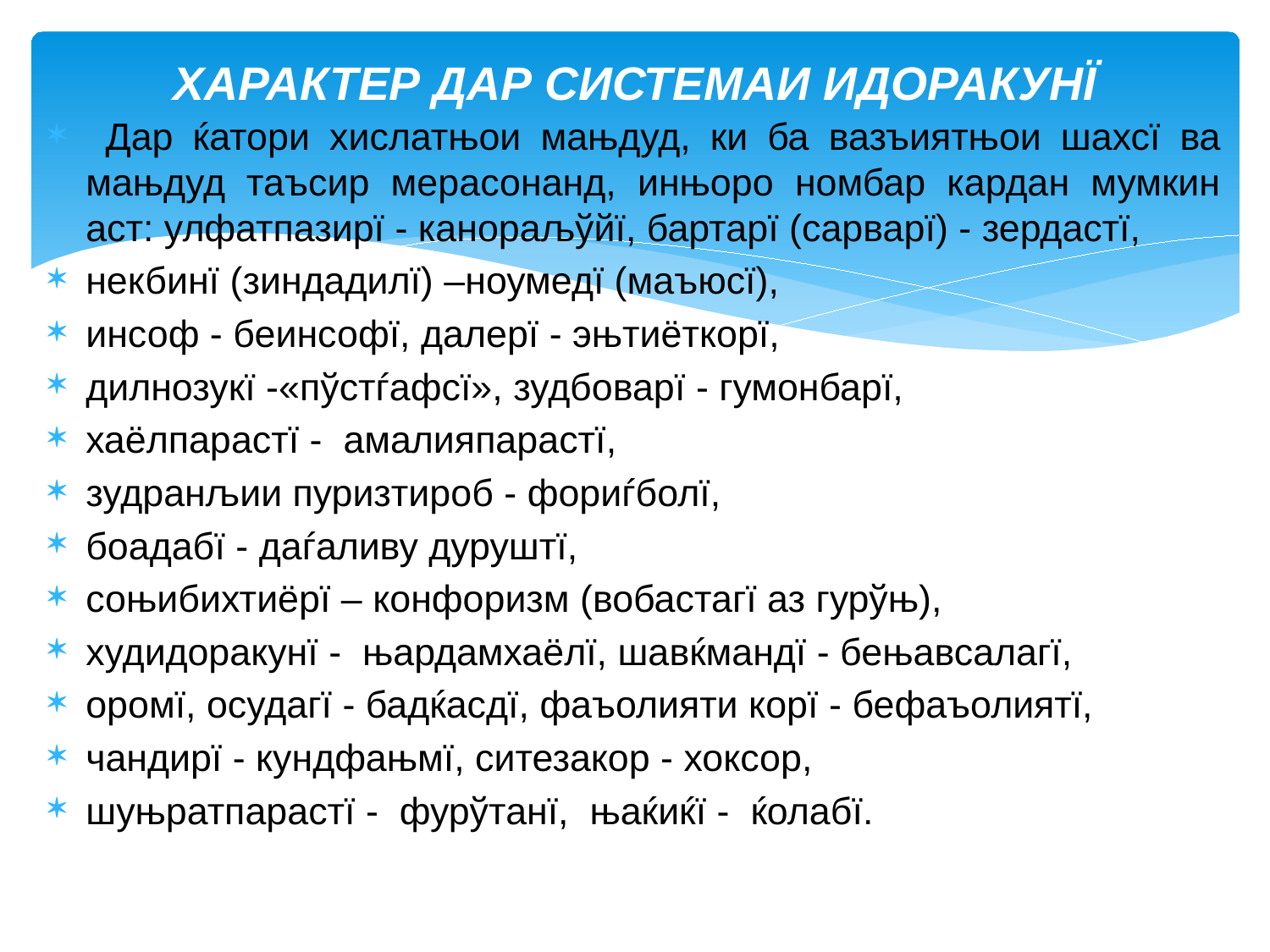

# ХАРАКТЕР ДАР СИСТЕМАИ ИДОРАКУНЇ
 Дар ќатори хислатњои мањдуд, ки ба вазъиятњои шахсї ва мањдуд таъсир мерасонанд, инњоро номбар кардан мумкин аст: улфатпазирї - канораљўйї, бартарї (сарварї) - зердастї,
некбинї (зиндадилї) –ноумедї (маъюсї),
инсоф - беинсофї, далерї - эњтиёткорї,
дилнозукї -«пўстѓафсї», зудбоварї - гумонбарї,
хаёлпарастї -  амалияпарастї,
зудранљии пуризтироб - фориѓболї,
боадабї - даѓаливу дуруштї,
соњибихтиёрї – конфоризм (вобастагї аз гурўњ),
худидоракунї -  њардамхаёлї, шавќмандї - бењавсалагї,
оромї, осудагї - бадќасдї, фаъолияти корї - бефаъолиятї,
чандирї - кундфањмї, ситезакор - хоксор,
шуњратпарастї -  фурўтанї,  њаќиќї -  ќолабї.